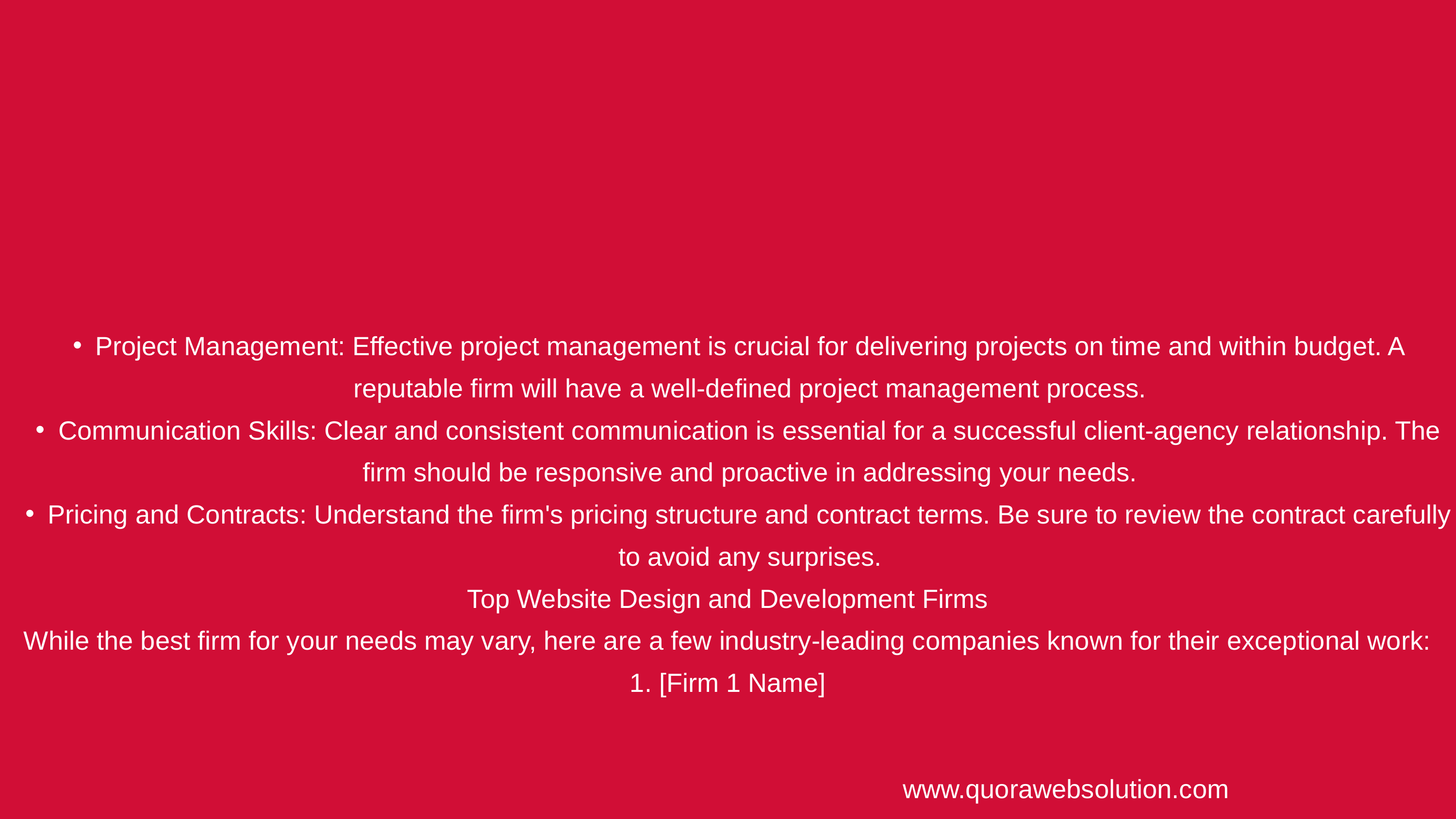

Project Management: Effective project management is crucial for delivering projects on time and within budget. A reputable firm will have a well-defined project management process.
Communication Skills: Clear and consistent communication is essential for a successful client-agency relationship. The firm should be responsive and proactive in addressing your needs.
Pricing and Contracts: Understand the firm's pricing structure and contract terms. Be sure to review the contract carefully to avoid any surprises.
Top Website Design and Development Firms
While the best firm for your needs may vary, here are a few industry-leading companies known for their exceptional work:
1. [Firm 1 Name]

www.quorawebsolution.com